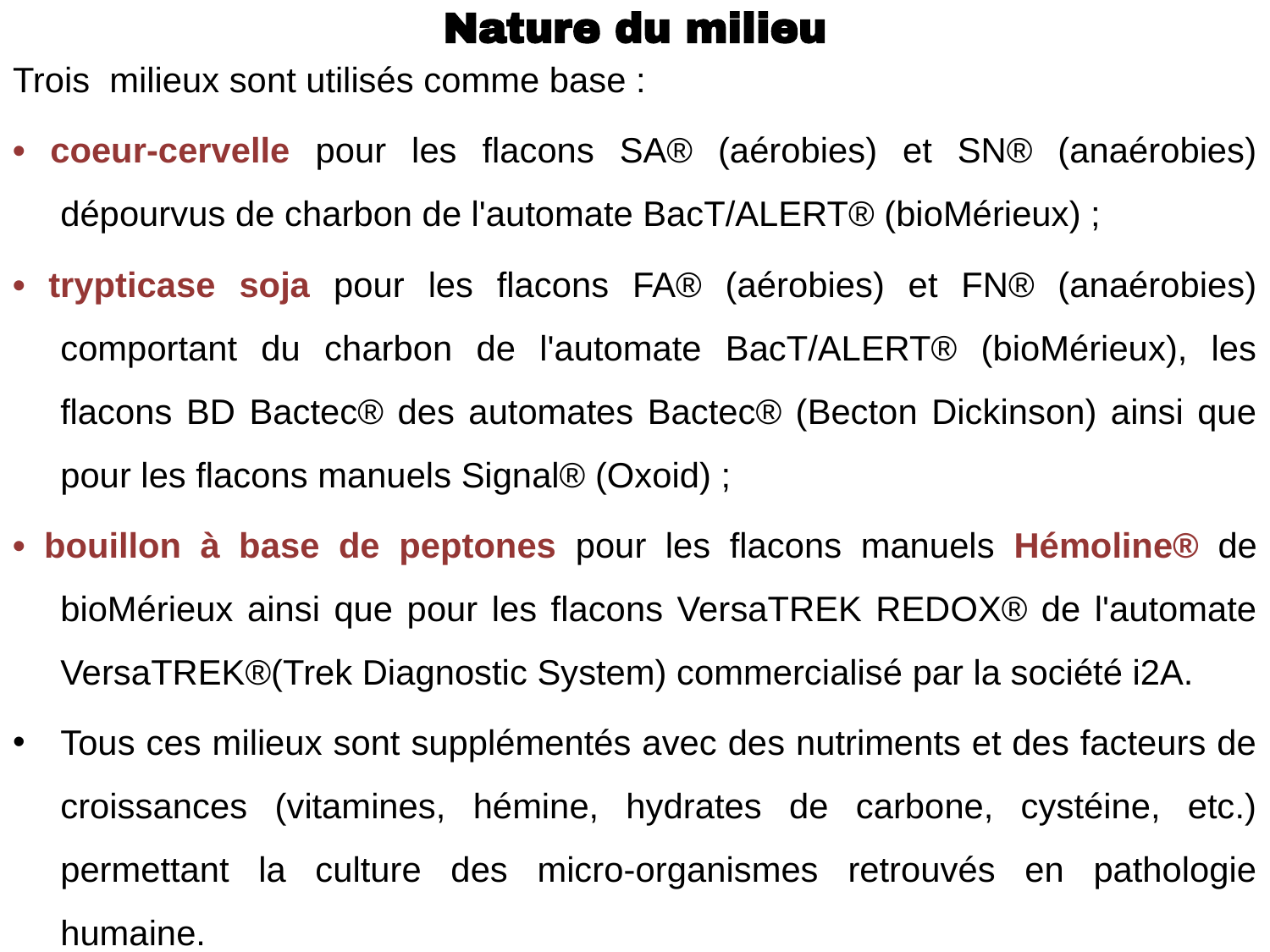

# Nature du milieu
Trois  milieux sont utilisés comme base :
• coeur-cervelle pour les flacons SA® (aérobies) et SN® (anaérobies) dépourvus de charbon de l'automate BacT/ALERT® (bioMérieux) ;
• trypticase soja pour les flacons FA® (aérobies) et FN® (anaérobies) comportant du charbon de l'automate BacT/ALERT® (bioMérieux), les flacons BD Bactec® des automates Bactec® (Becton Dickinson) ainsi que pour les flacons manuels Signal® (Oxoid) ;
• bouillon à base de peptones pour les flacons manuels Hémoline® de bioMérieux ainsi que pour les flacons VersaTREK REDOX® de l'automate VersaTREK®(Trek Diagnostic System) commercialisé par la société i2A.
Tous ces milieux sont supplémentés avec des nutriments et des facteurs de croissances (vitamines, hémine, hydrates de carbone, cystéine, etc.) permettant la culture des micro-organismes retrouvés en pathologie humaine.